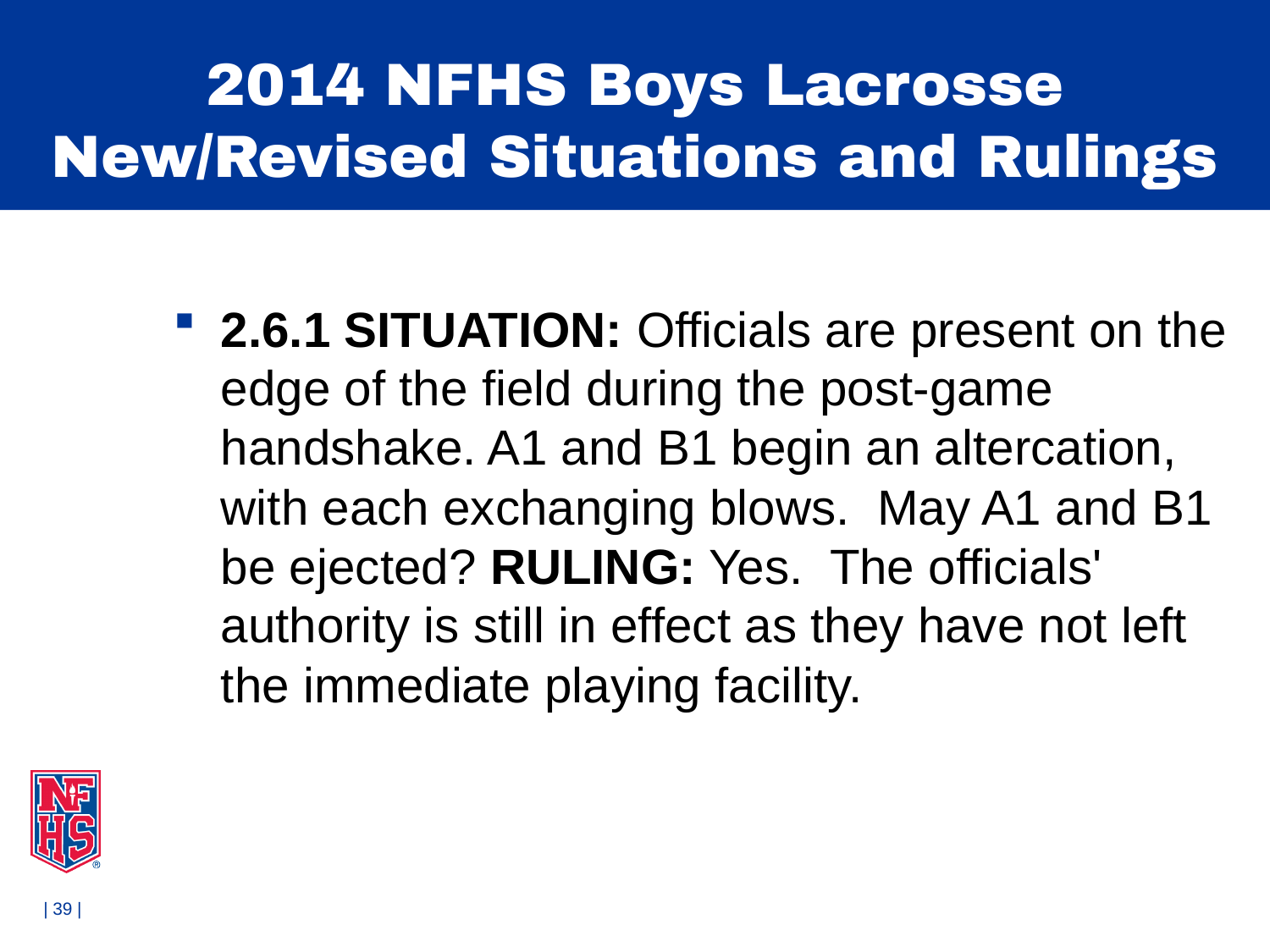

# 2014 NFHS Boys Lacrosse New/Revised Situations and Rulings

2.6.1 SITUATION: Officials are present on the edge of the field during the post-game handshake. A1 and B1 begin an altercation, with each exchanging blows.  May A1 and B1 be ejected? RULING: Yes.  The officials' authority is still in effect as they have not left the immediate playing facility.